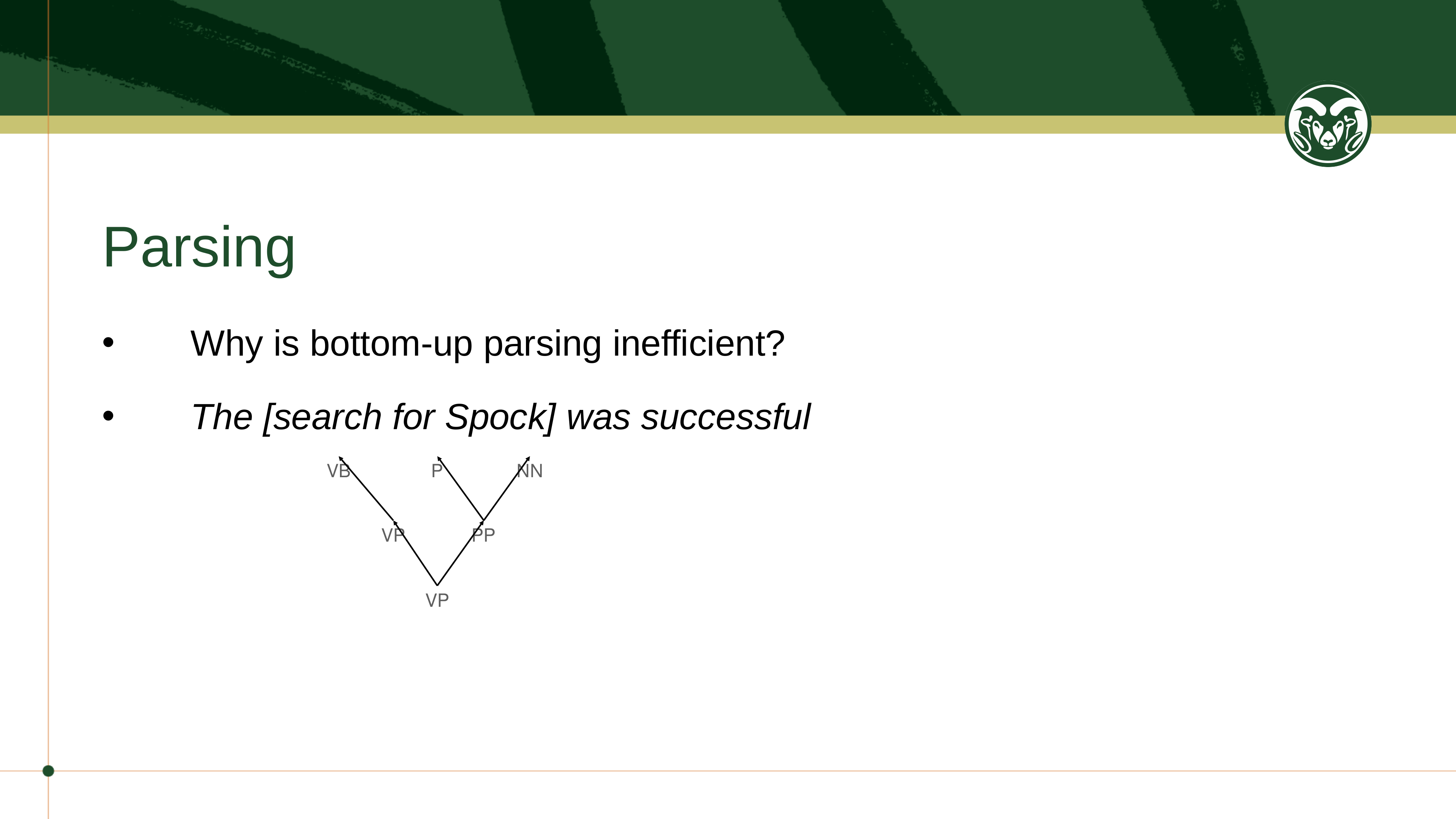

# Parsing
Why is bottom-up parsing inefficient?
The [search for Spock] was successful
VB
P
NN
VP
PP
VP
3